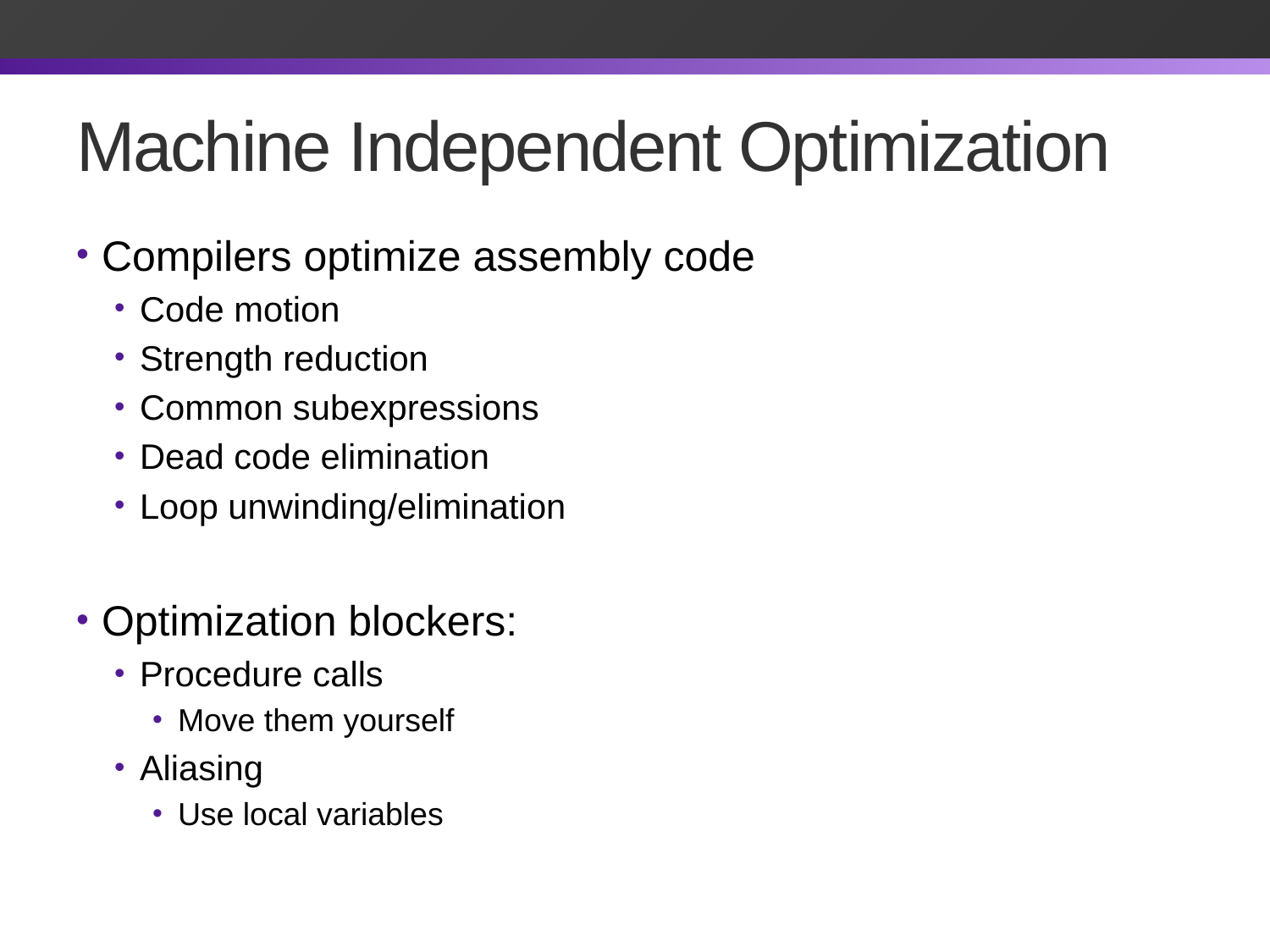

# Machine Independent Optimization
Compilers optimize assembly code
Code motion
Strength reduction
Common subexpressions
Dead code elimination
Loop unwinding/elimination

Optimization blockers:
Procedure calls
Move them yourself
Aliasing
Use local variables